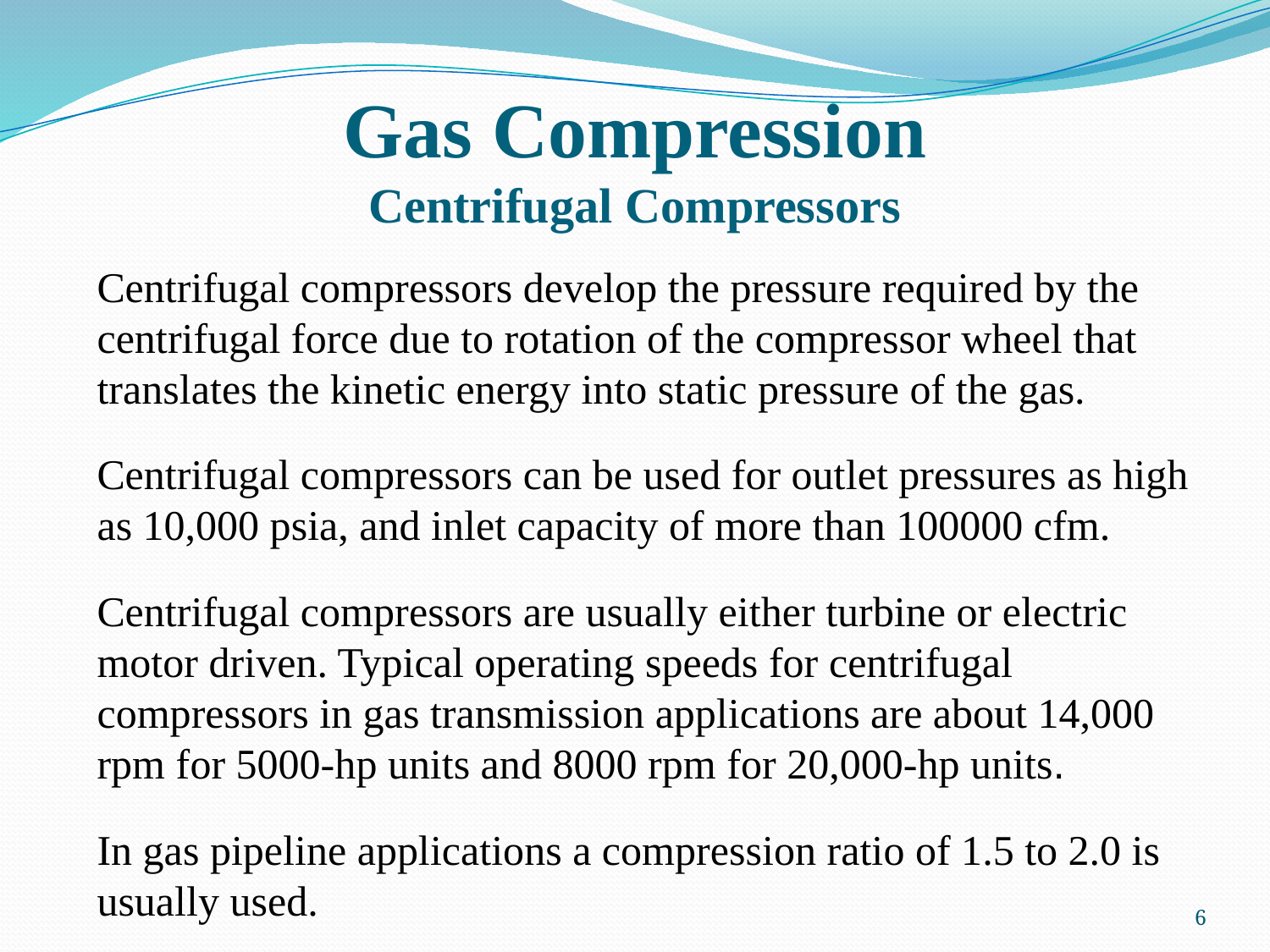

# Gas Compression Centrifugal Compressors
Centrifugal compressors develop the pressure required by the centrifugal force due to rotation of the compressor wheel that translates the kinetic energy into static pressure of the gas.

Centrifugal compressors can be used for outlet pressures as high as 10,000 psia, and inlet capacity of more than 100000 cfm.

Centrifugal compressors are usually either turbine or electric motor driven. Typical operating speeds for centrifugal compressors in gas transmission applications are about 14,000 rpm for 5000-hp units and 8000 rpm for 20,000-hp units.

In gas pipeline applications a compression ratio of 1.5 to 2.0 is usually used.
6